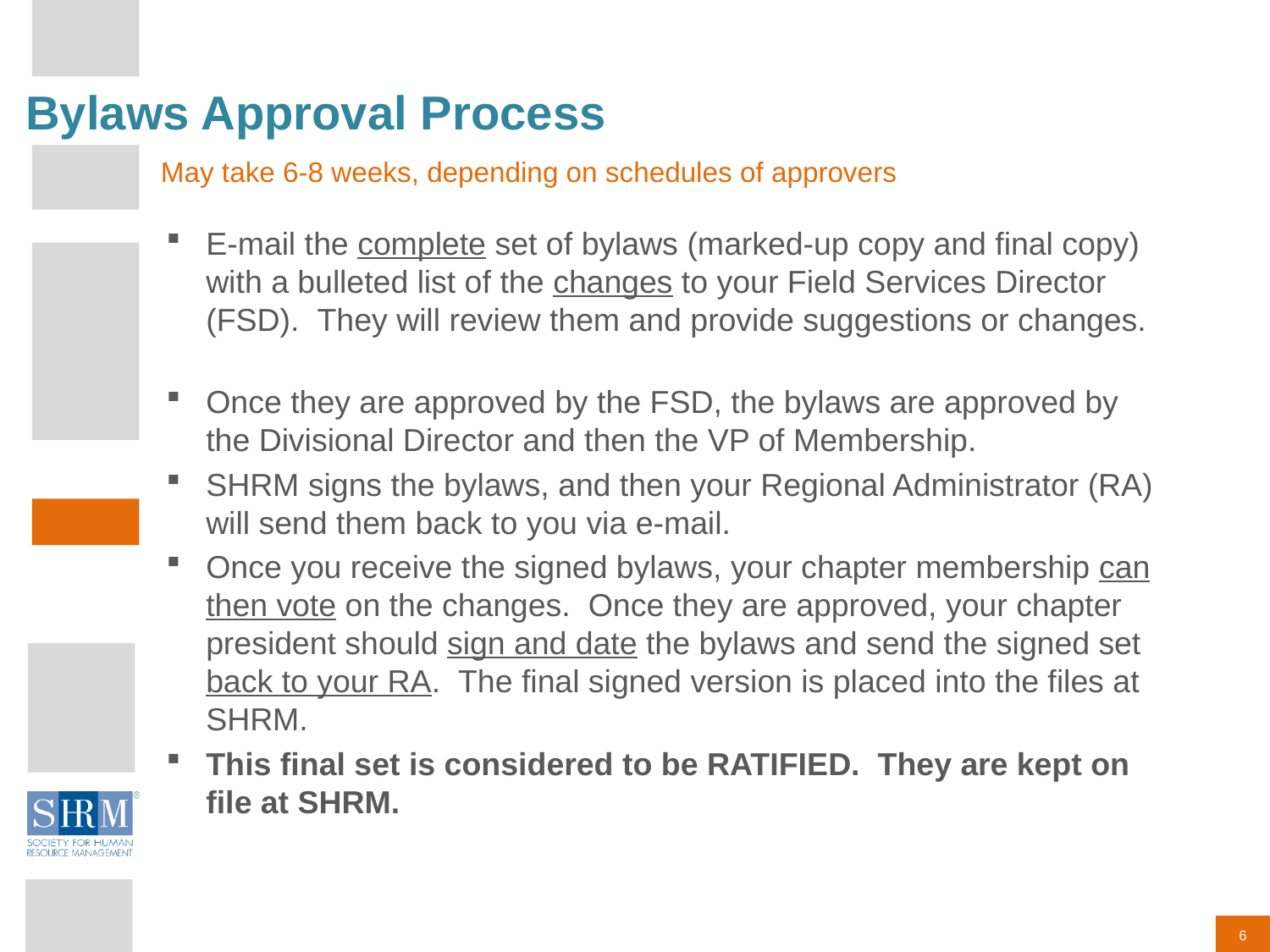

# Bylaws Approval Process
May take 6-8 weeks, depending on schedules of approvers
E-mail the complete set of bylaws (marked-up copy and final copy) with a bulleted list of the changes to your Field Services Director (FSD).  They will review them and provide suggestions or changes.
Once they are approved by the FSD, the bylaws are approved by the Divisional Director and then the VP of Membership.
SHRM signs the bylaws, and then your Regional Administrator (RA) will send them back to you via e-mail.
Once you receive the signed bylaws, your chapter membership can then vote on the changes.  Once they are approved, your chapter president should sign and date the bylaws and send the signed set back to your RA.  The final signed version is placed into the files at SHRM.
This final set is considered to be RATIFIED.  They are kept on file at SHRM.